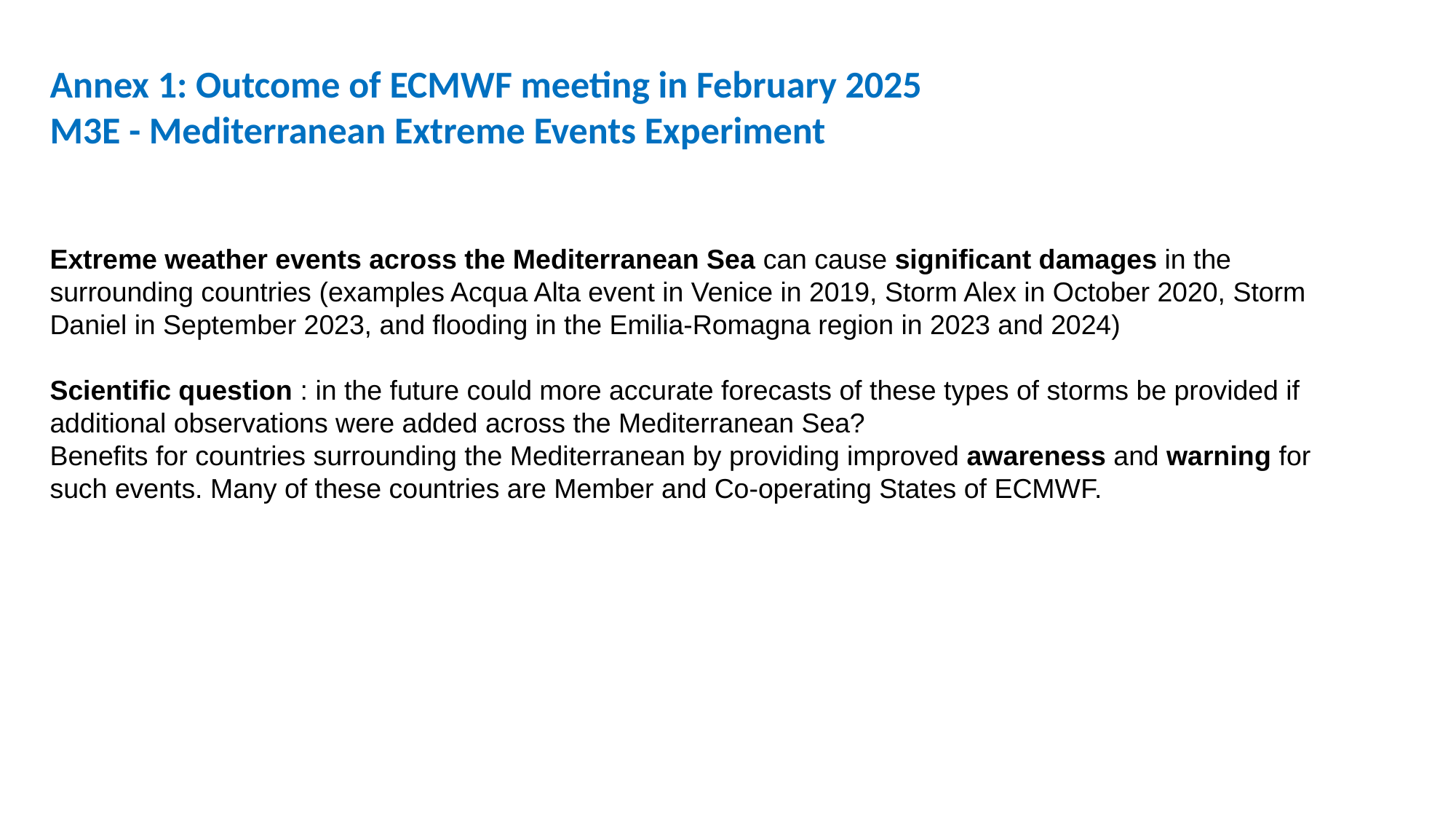

Annex 1: Outcome of ECMWF meeting in February 2025
M3E - Mediterranean Extreme Events Experiment

Extreme weather events across the Mediterranean Sea can cause significant damages in the surrounding countries (examples Acqua Alta event in Venice in 2019, Storm Alex in October 2020, Storm Daniel in September 2023, and flooding in the Emilia-Romagna region in 2023 and 2024)

Scientific question : in the future could more accurate forecasts of these types of storms be provided if additional observations were added across the Mediterranean Sea?
Benefits for countries surrounding the Mediterranean by providing improved awareness and warning for such events. Many of these countries are Member and Co-operating States of ECMWF.